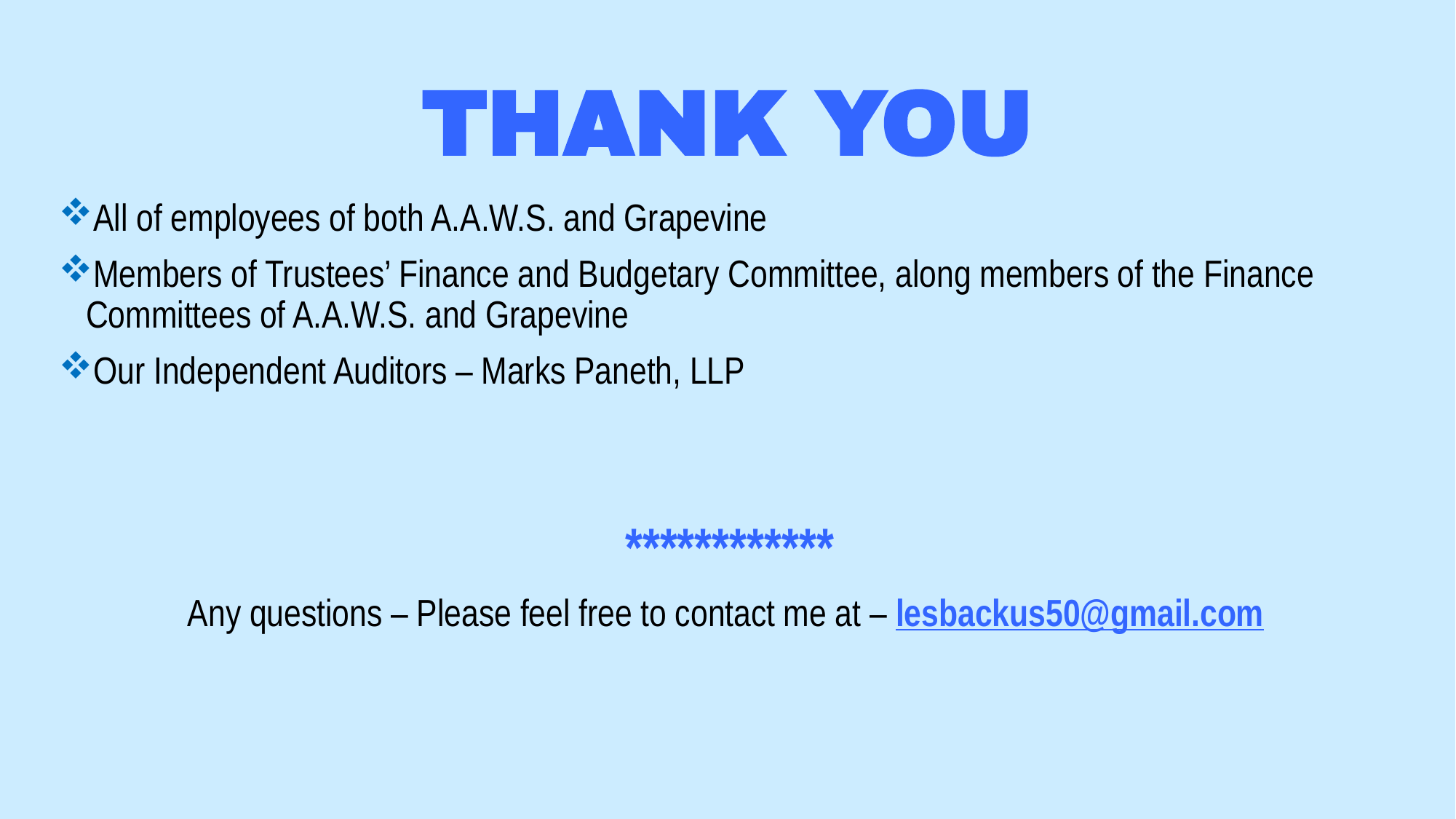

# THANK YOU
All of employees of both A.A.W.S. and Grapevine
Members of Trustees’ Finance and Budgetary Committee, along members of the Finance Committees of A.A.W.S. and Grapevine
Our Independent Auditors – Marks Paneth, LLP

************
Any questions – Please feel free to contact me at – lesbackus50@gmail.com